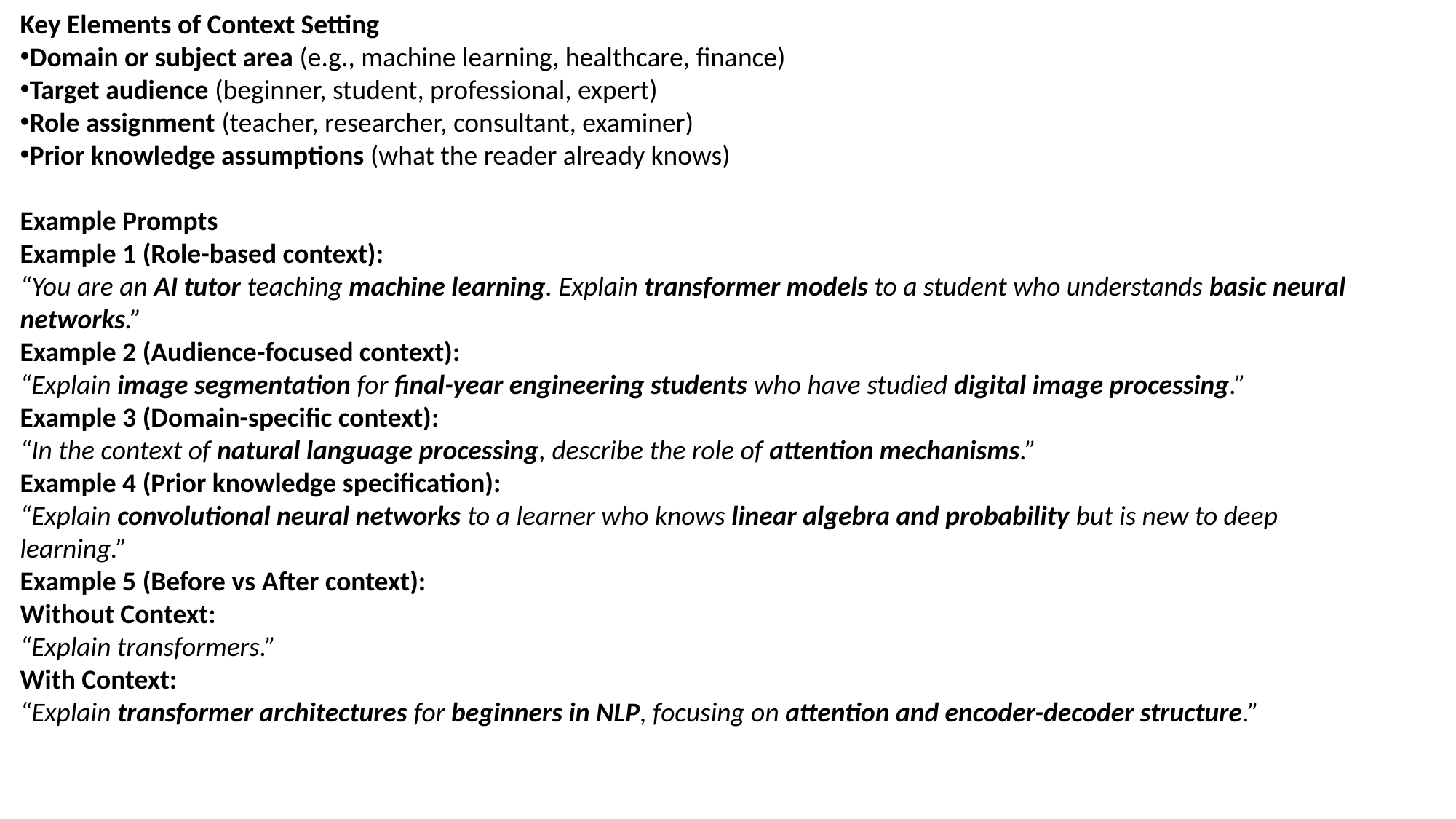

Key Elements of Context Setting
Domain or subject area (e.g., machine learning, healthcare, finance)
Target audience (beginner, student, professional, expert)
Role assignment (teacher, researcher, consultant, examiner)
Prior knowledge assumptions (what the reader already knows)

Example Prompts
Example 1 (Role-based context):
“You are an AI tutor teaching machine learning. Explain transformer models to a student who understands basic neural networks.”
Example 2 (Audience-focused context):
“Explain image segmentation for final-year engineering students who have studied digital image processing.”
Example 3 (Domain-specific context):
“In the context of natural language processing, describe the role of attention mechanisms.”
Example 4 (Prior knowledge specification):
“Explain convolutional neural networks to a learner who knows linear algebra and probability but is new to deep learning.”
Example 5 (Before vs After context):
Without Context:
“Explain transformers.”
With Context:
“Explain transformer architectures for beginners in NLP, focusing on attention and encoder-decoder structure.”